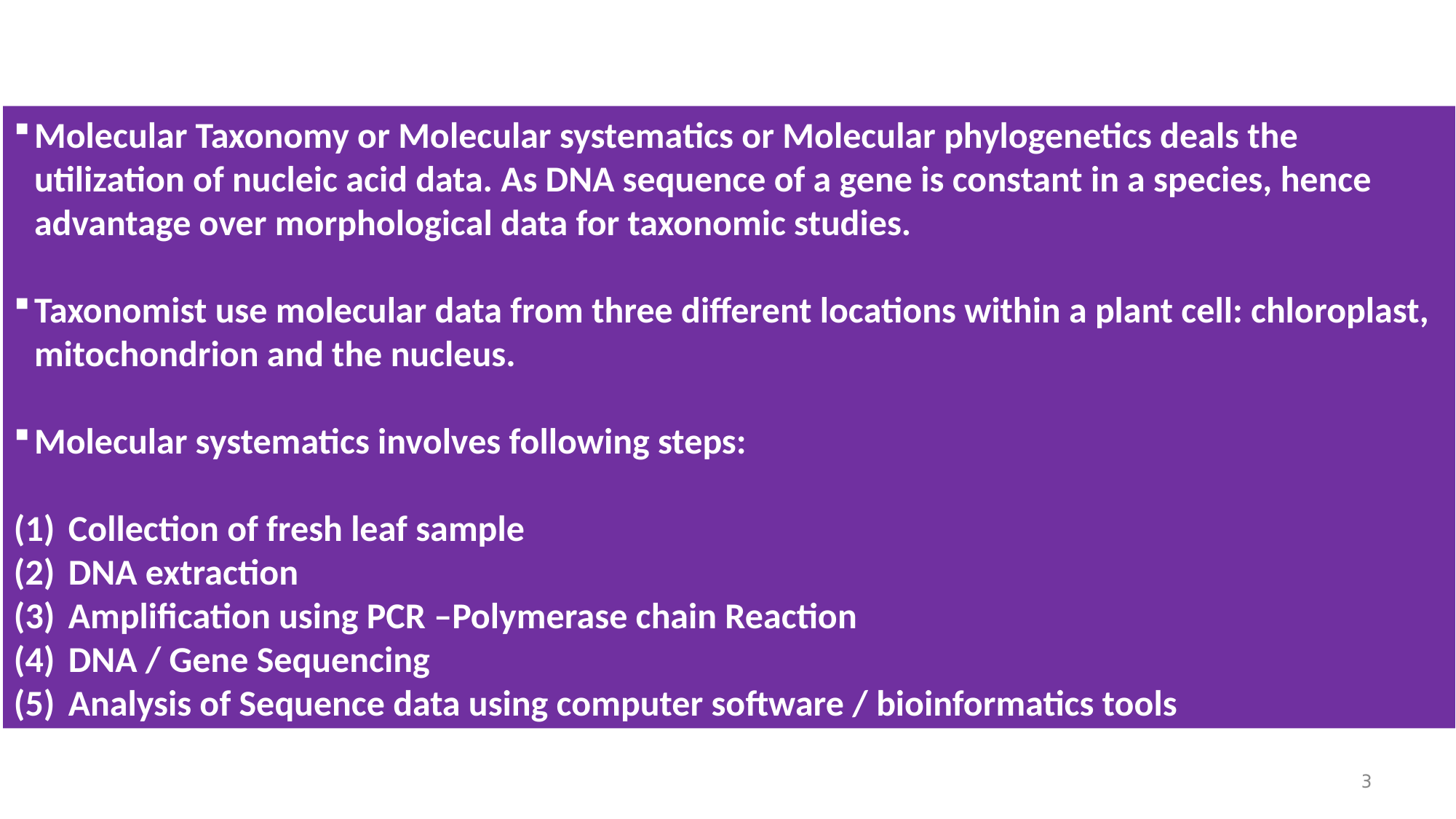

Molecular Taxonomy or Molecular systematics or Molecular phylogenetics deals the utilization of nucleic acid data. As DNA sequence of a gene is constant in a species, hence advantage over morphological data for taxonomic studies.

Taxonomist use molecular data from three different locations within a plant cell: chloroplast, mitochondrion and the nucleus.

Molecular systematics involves following steps:

Collection of fresh leaf sample
DNA extraction
Amplification using PCR –Polymerase chain Reaction
DNA / Gene Sequencing
Analysis of Sequence data using computer software / bioinformatics tools
3